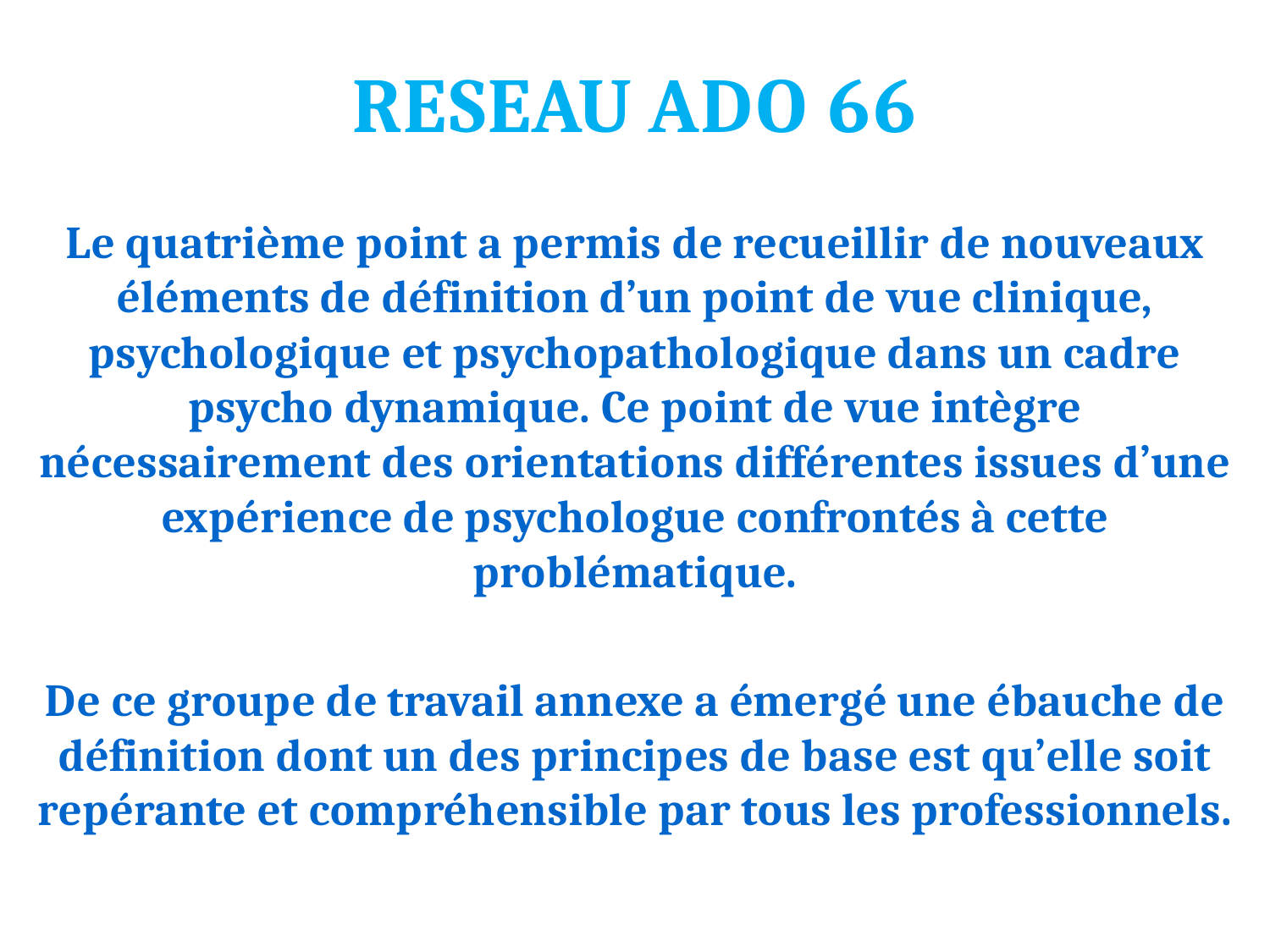

# RESEAU ADO 66
Le quatrième point a permis de recueillir de nouveaux éléments de définition d’un point de vue clinique, psychologique et psychopathologique dans un cadre psycho dynamique. Ce point de vue intègre nécessairement des orientations différentes issues d’une expérience de psychologue confrontés à cette problématique.

De ce groupe de travail annexe a émergé une ébauche de définition dont un des principes de base est qu’elle soit repérante et compréhensible par tous les professionnels.